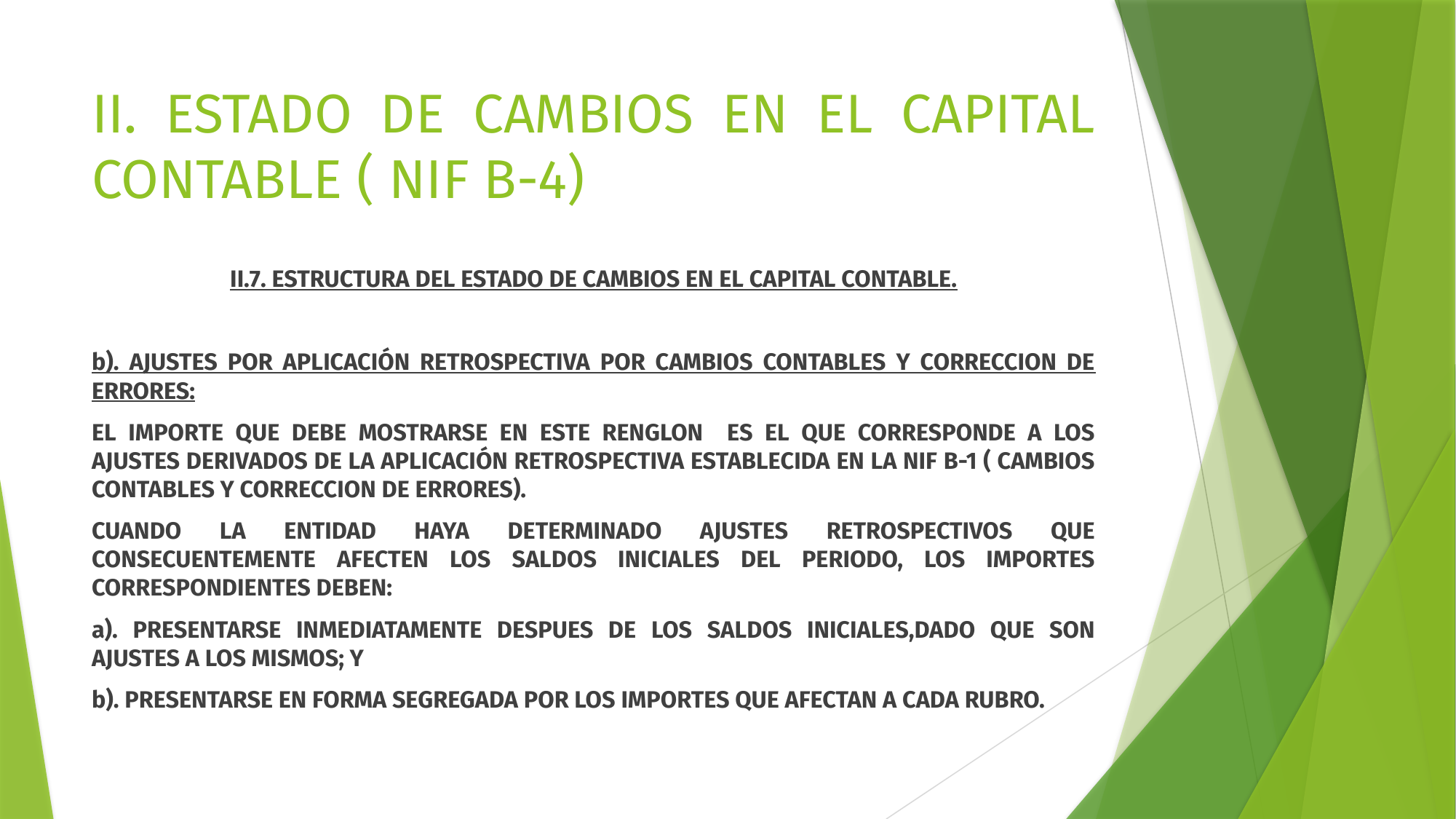

# II. ESTADO DE CAMBIOS EN EL CAPITAL CONTABLE ( NIF B-4)
II.7. ESTRUCTURA DEL ESTADO DE CAMBIOS EN EL CAPITAL CONTABLE.

b). AJUSTES POR APLICACIÓN RETROSPECTIVA POR CAMBIOS CONTABLES Y CORRECCION DE ERRORES:
EL IMPORTE QUE DEBE MOSTRARSE EN ESTE RENGLON  ES EL QUE CORRESPONDE A LOS AJUSTES DERIVADOS DE LA APLICACIÓN RETROSPECTIVA ESTABLECIDA EN LA NIF B-1 ( CAMBIOS CONTABLES Y CORRECCION DE ERRORES).
CUANDO LA ENTIDAD HAYA DETERMINADO AJUSTES RETROSPECTIVOS QUE CONSECUENTEMENTE AFECTEN LOS SALDOS INICIALES DEL PERIODO, LOS IMPORTES CORRESPONDIENTES DEBEN:
a). PRESENTARSE INMEDIATAMENTE DESPUES DE LOS SALDOS INICIALES,DADO QUE SON AJUSTES A LOS MISMOS; Y
b). PRESENTARSE EN FORMA SEGREGADA POR LOS IMPORTES QUE AFECTAN A CADA RUBRO.